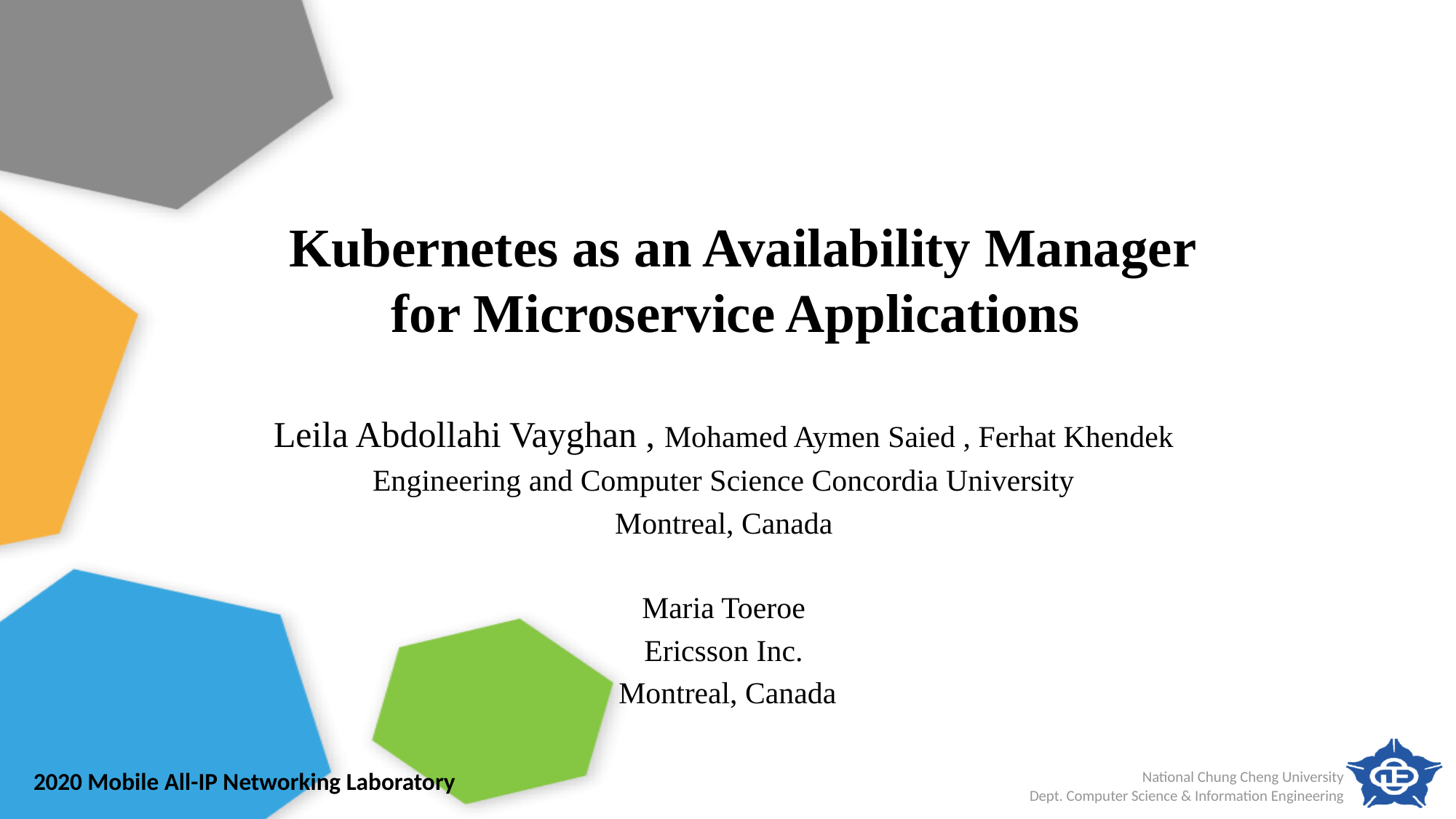

# Kubernetes as an Availability Manager for Microservice Applications
Leila Abdollahi Vayghan , Mohamed Aymen Saied , Ferhat Khendek
Engineering and Computer Science Concordia University
Montreal, Canada

Maria Toeroe
Ericsson Inc.
Montreal, Canada